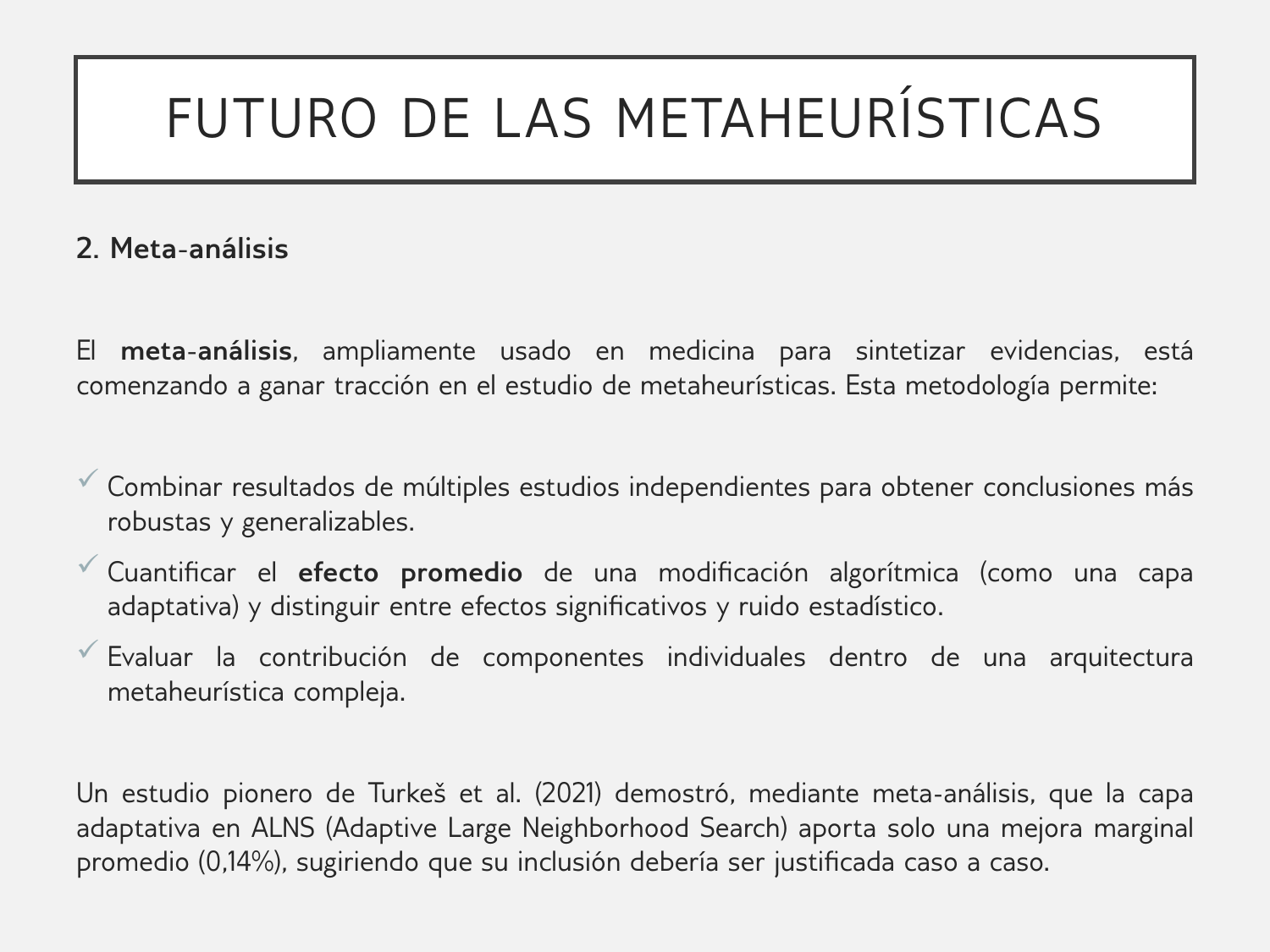

Futuro de las metaheurísticas
2. Meta-análisis

El meta-análisis, ampliamente usado en medicina para sintetizar evidencias, está comenzando a ganar tracción en el estudio de metaheurísticas. Esta metodología permite:

Combinar resultados de múltiples estudios independientes para obtener conclusiones más robustas y generalizables.
Cuantificar el efecto promedio de una modificación algorítmica (como una capa adaptativa) y distinguir entre efectos significativos y ruido estadístico.
Evaluar la contribución de componentes individuales dentro de una arquitectura metaheurística compleja.

Un estudio pionero de Turkeš et al. (2021) demostró, mediante meta-análisis, que la capa adaptativa en ALNS (Adaptive Large Neighborhood Search) aporta solo una mejora marginal promedio (0,14%), sugiriendo que su inclusión debería ser justificada caso a caso​.